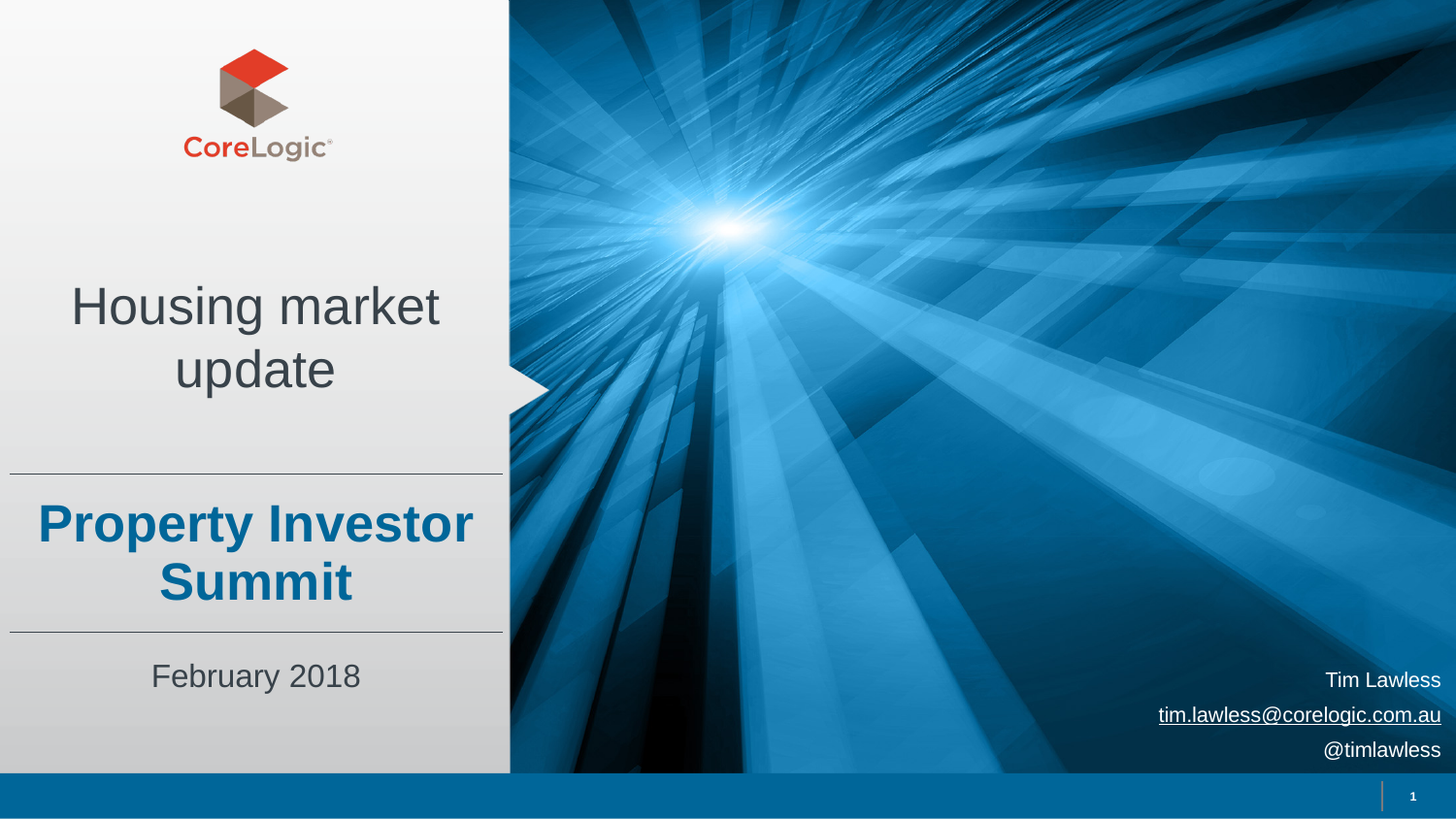

# Housing market update
| Property Investor Summit |
| --- |
February 2018
Tim Lawless
tim.lawless@corelogic.com.au
@timlawless
1